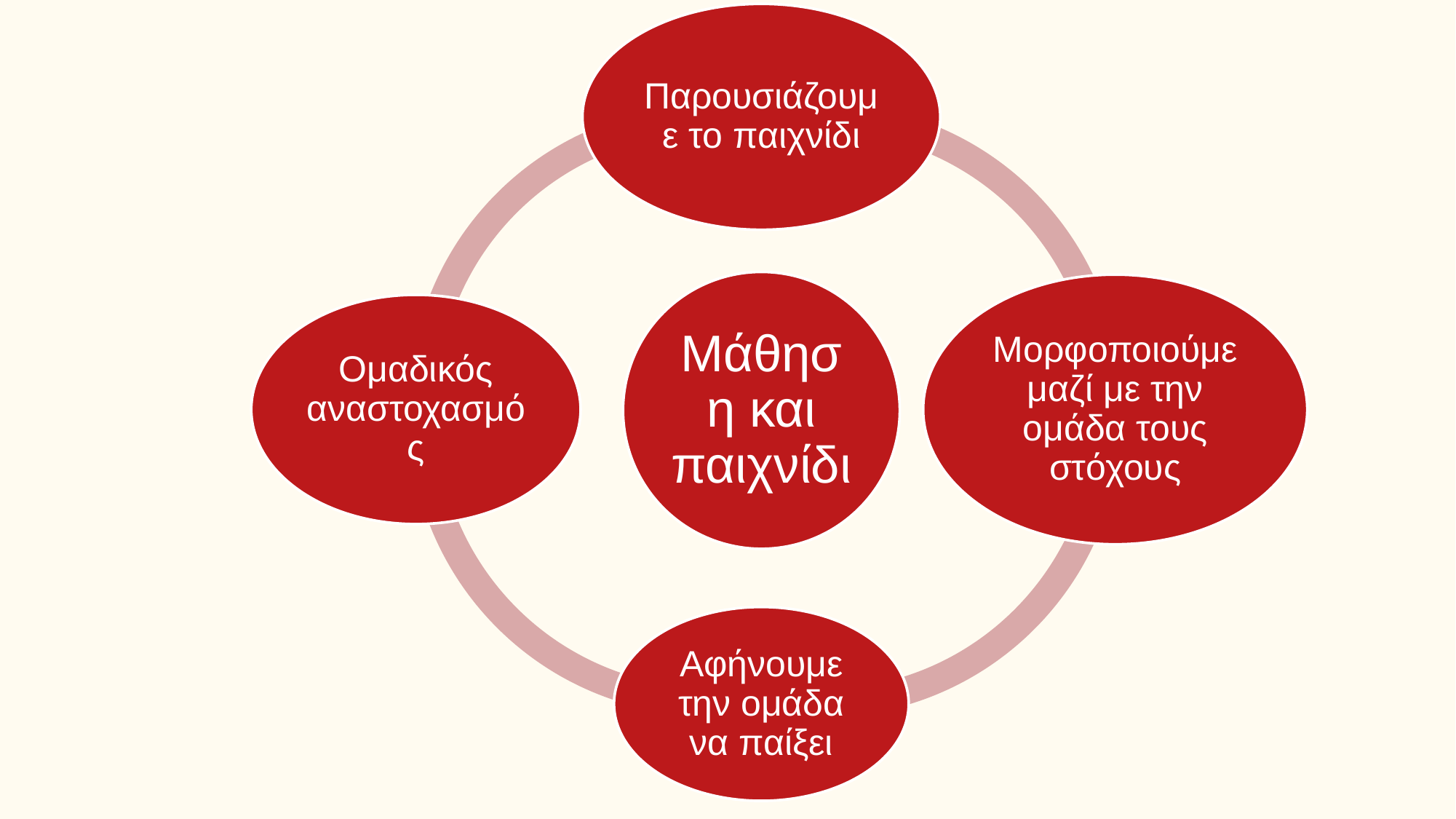

Παρουσιάζουμε το παιχνίδι

Μάθηση και παιχνίδι
Μορφοποιούμε μαζί με την ομάδα τους στόχους
Ομαδικός αναστοχασμός

Αφήνουμε την ομάδα να παίξει